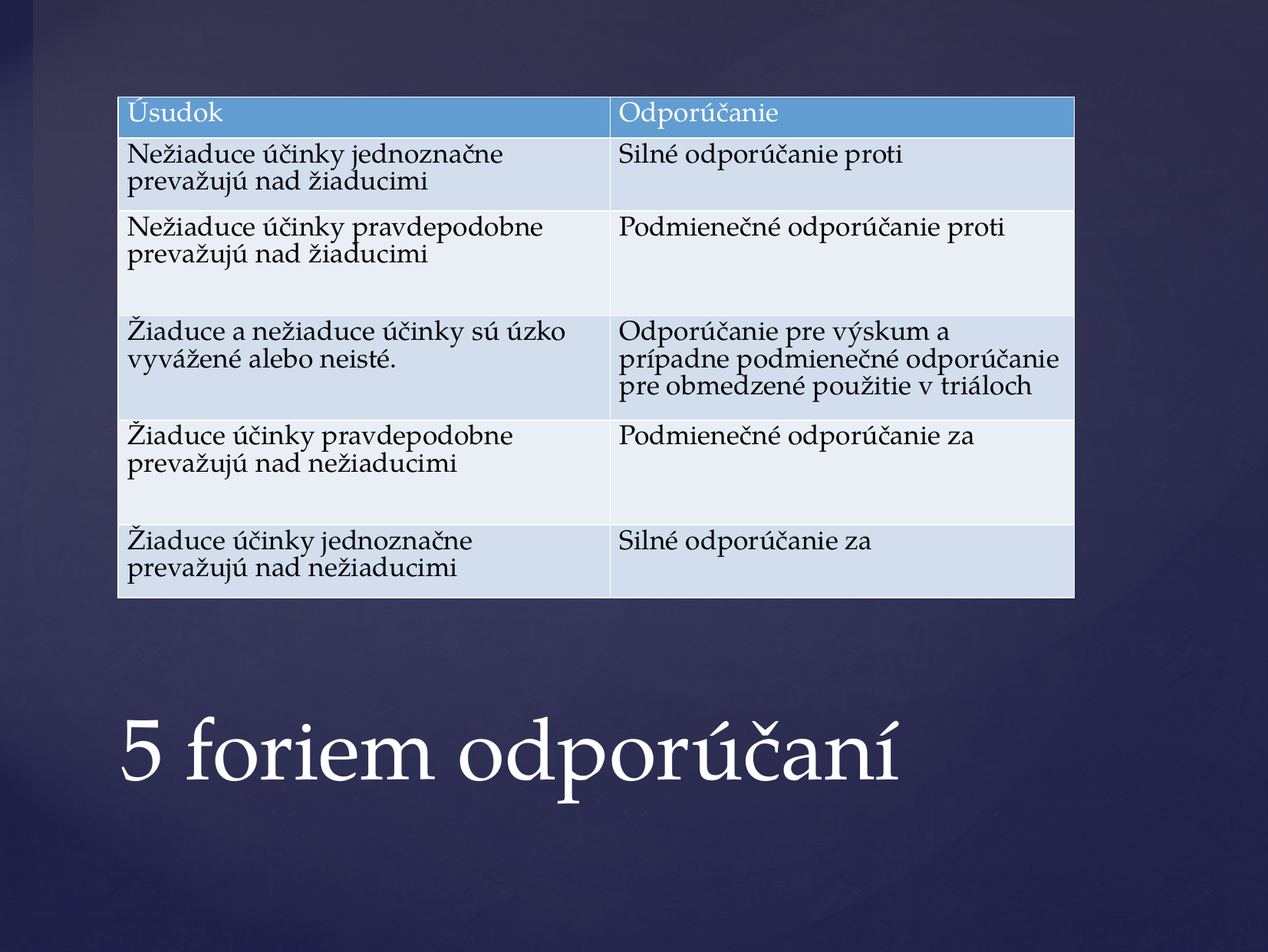

| Úsudok | Odporúčanie |
| --- | --- |
| Nežiaduce účinky jednoznačne prevažujú nad žiaducimi | Silné odporúčanie proti |
| Nežiaduce účinky pravdepodobne prevažujú nad žiaducimi | Podmienečné odporúčanie proti |
| Žiaduce a nežiaduce účinky sú úzko vyvážené alebo neisté. | Odporúčanie pre výskum a prípadne podmienečné odporúčanie pre obmedzené použitie v triáloch |
| Žiaduce účinky pravdepodobne prevažujú nad nežiaducimi | Podmienečné odporúčanie za |
| Žiaduce účinky jednoznačne prevažujú nad nežiaducimi | Silné odporúčanie za |
# 5 foriem odporúčaní